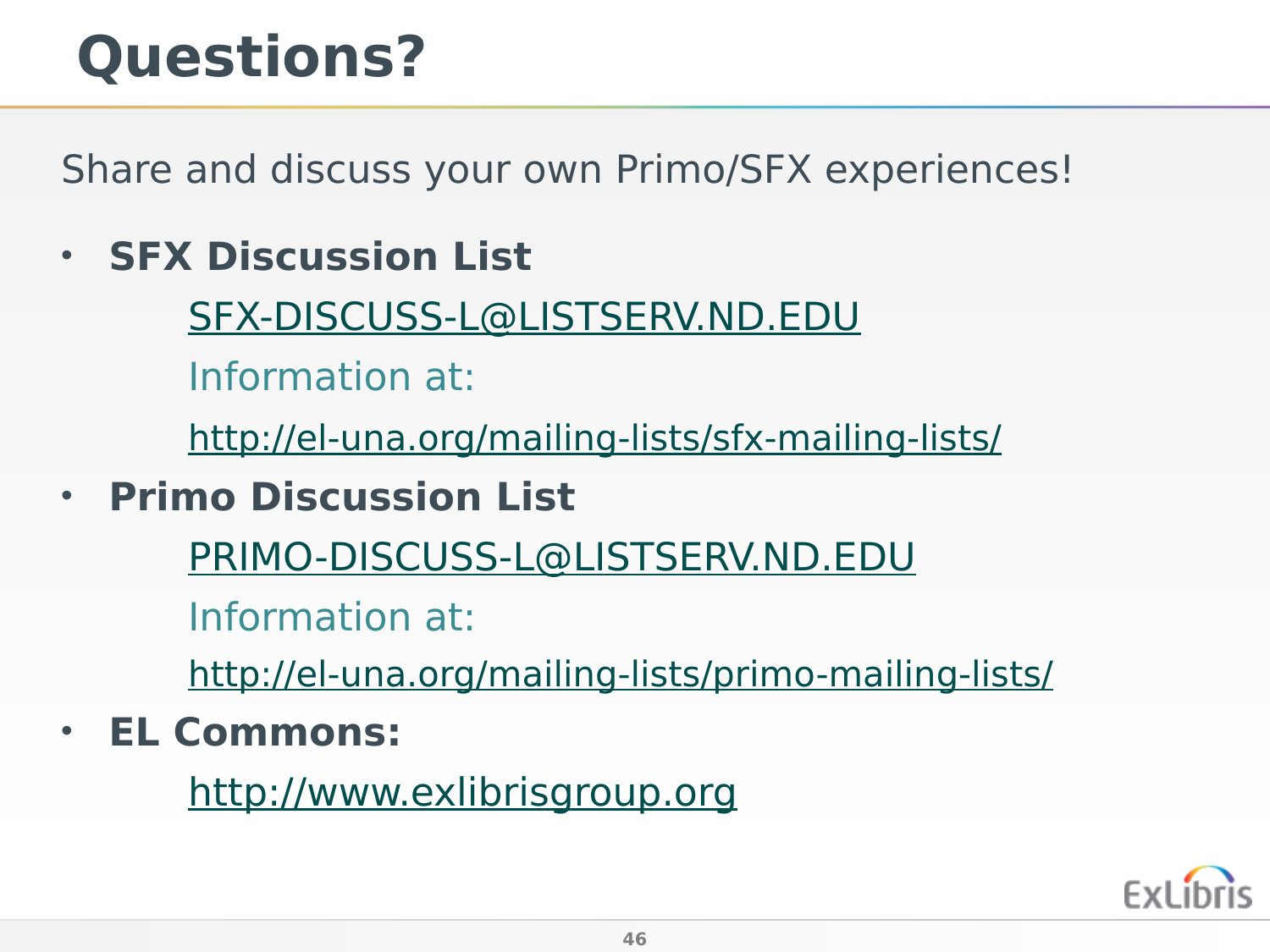

# Questions?
Share and discuss your own Primo/SFX experiences!

SFX Discussion List
	SFX-DISCUSS-L@LISTSERV.ND.EDU
	Information at:
	http://el-una.org/mailing-lists/sfx-mailing-lists/
Primo Discussion List
	PRIMO-DISCUSS-L@LISTSERV.ND.EDU
	Information at:
	http://el-una.org/mailing-lists/primo-mailing-lists/
EL Commons:
	http://www.exlibrisgroup.org